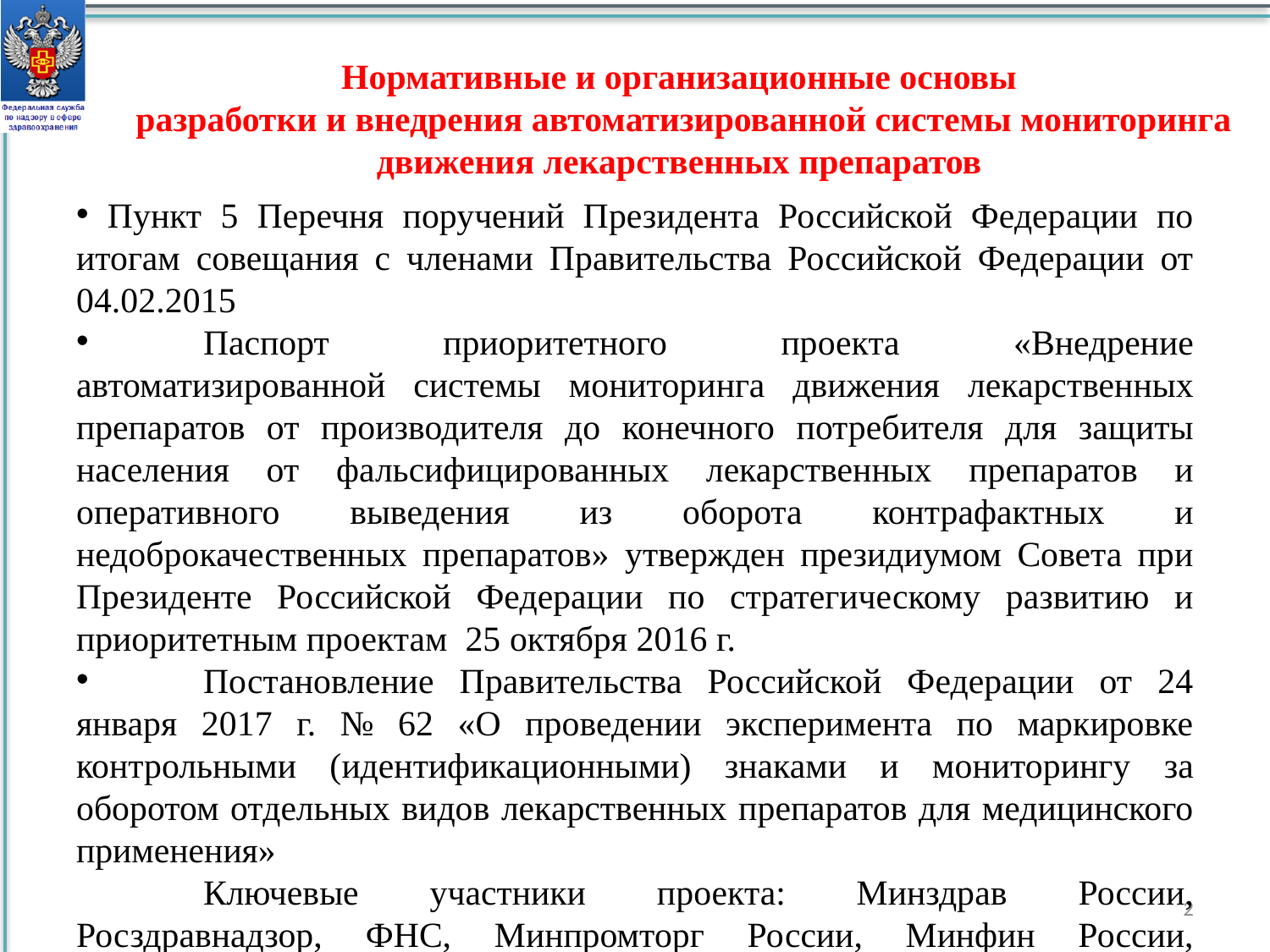

# Нормативные и организационные основы разработки и внедрения автоматизированной системы мониторинга движения лекарственных препаратов
 Пункт 5 Перечня поручений Президента Российской Федерации по итогам совещания с членами Правительства Российской Федерации от 04.02.2015
	Паспорт приоритетного проекта «Внедрение автоматизированной системы мониторинга движения лекарственных препаратов от производителя до конечного потребителя для защиты населения от фальсифицированных лекарственных препаратов и оперативного выведения из оборота контрафактных и недоброкачественных препаратов» утвержден президиумом Совета при Президенте Российской Федерации по стратегическому развитию и приоритетным проектам  25 октября 2016 г.
	Постановление Правительства Российской Федерации от 24 января 2017 г. № 62 «О проведении эксперимента по маркировке контрольными (идентификационными) знаками и мониторингу за оборотом отдельных видов лекарственных препаратов для медицинского применения»
	Ключевые участники проекта: Минздрав России, Росздравнадзор, ФНС, Минпромторг России, Минфин России, Минкомсвязь России.
2